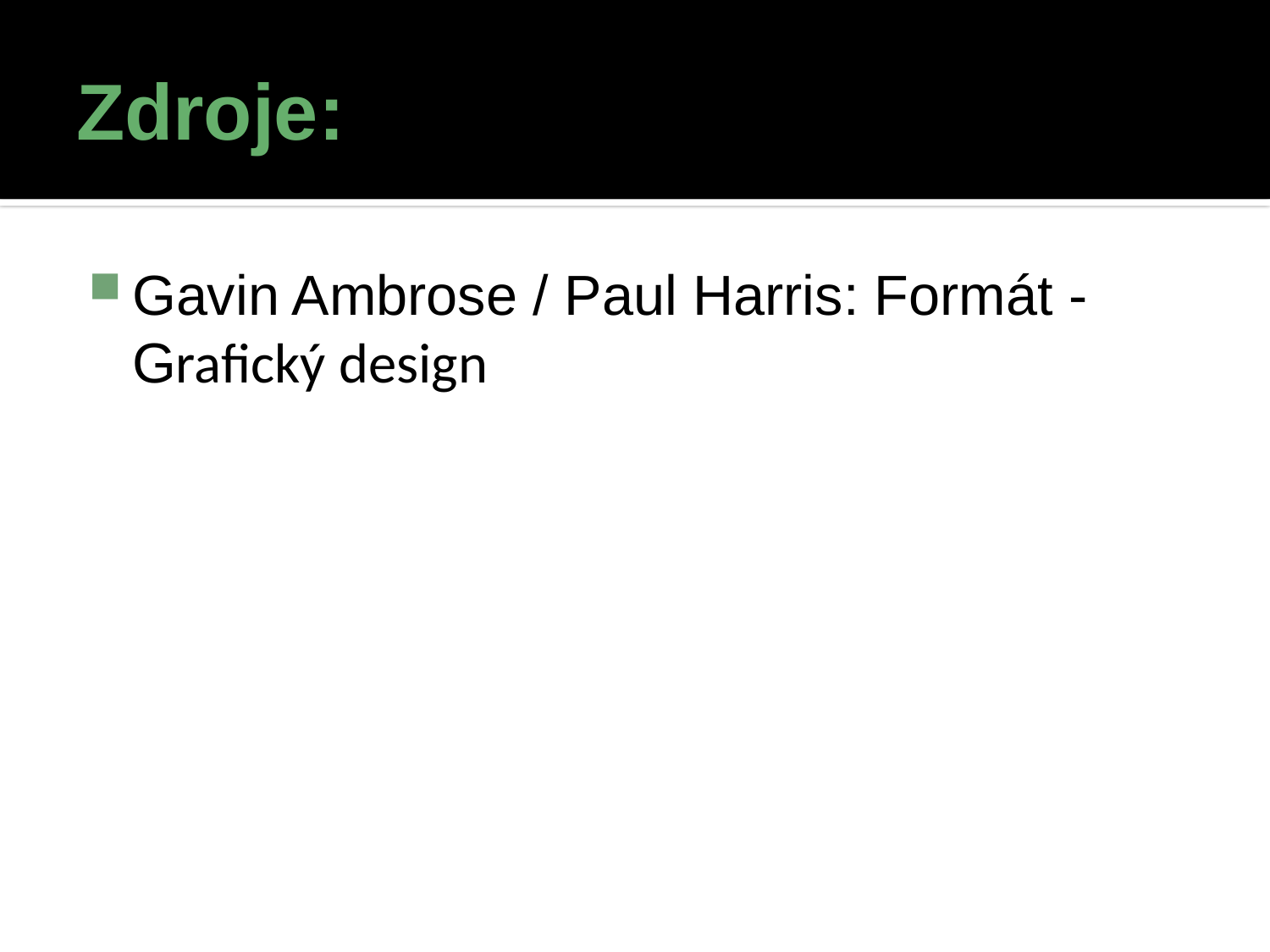

# Zdroje:
Gavin Ambrose / Paul Harris: Formát - Grafický design